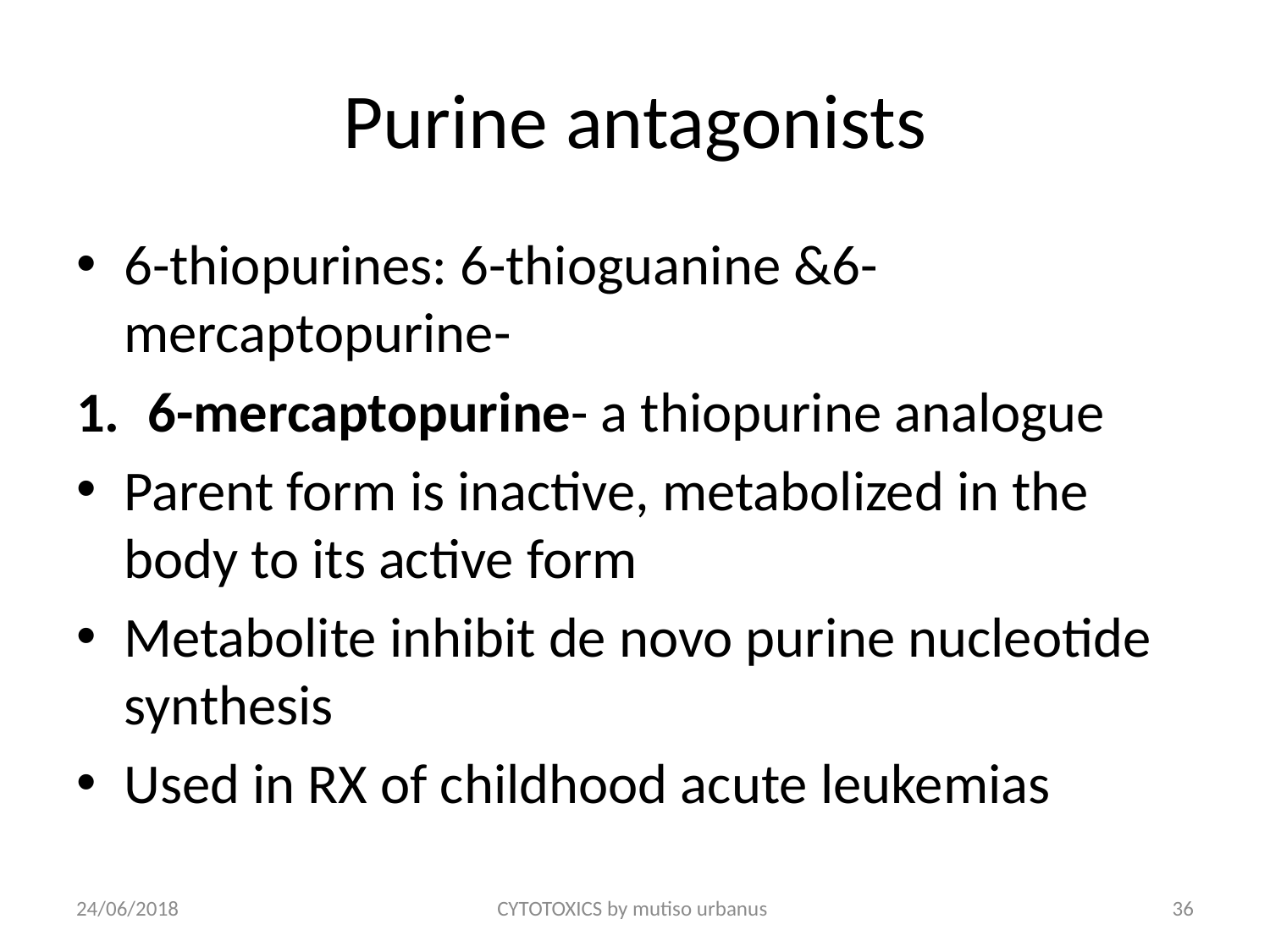

# Purine antagonists
6-thiopurines: 6-thioguanine &6-mercaptopurine-
6-mercaptopurine- a thiopurine analogue
Parent form is inactive, metabolized in the body to its active form
Metabolite inhibit de novo purine nucleotide synthesis
Used in RX of childhood acute leukemias
24/06/2018
CYTOTOXICS by mutiso urbanus
36